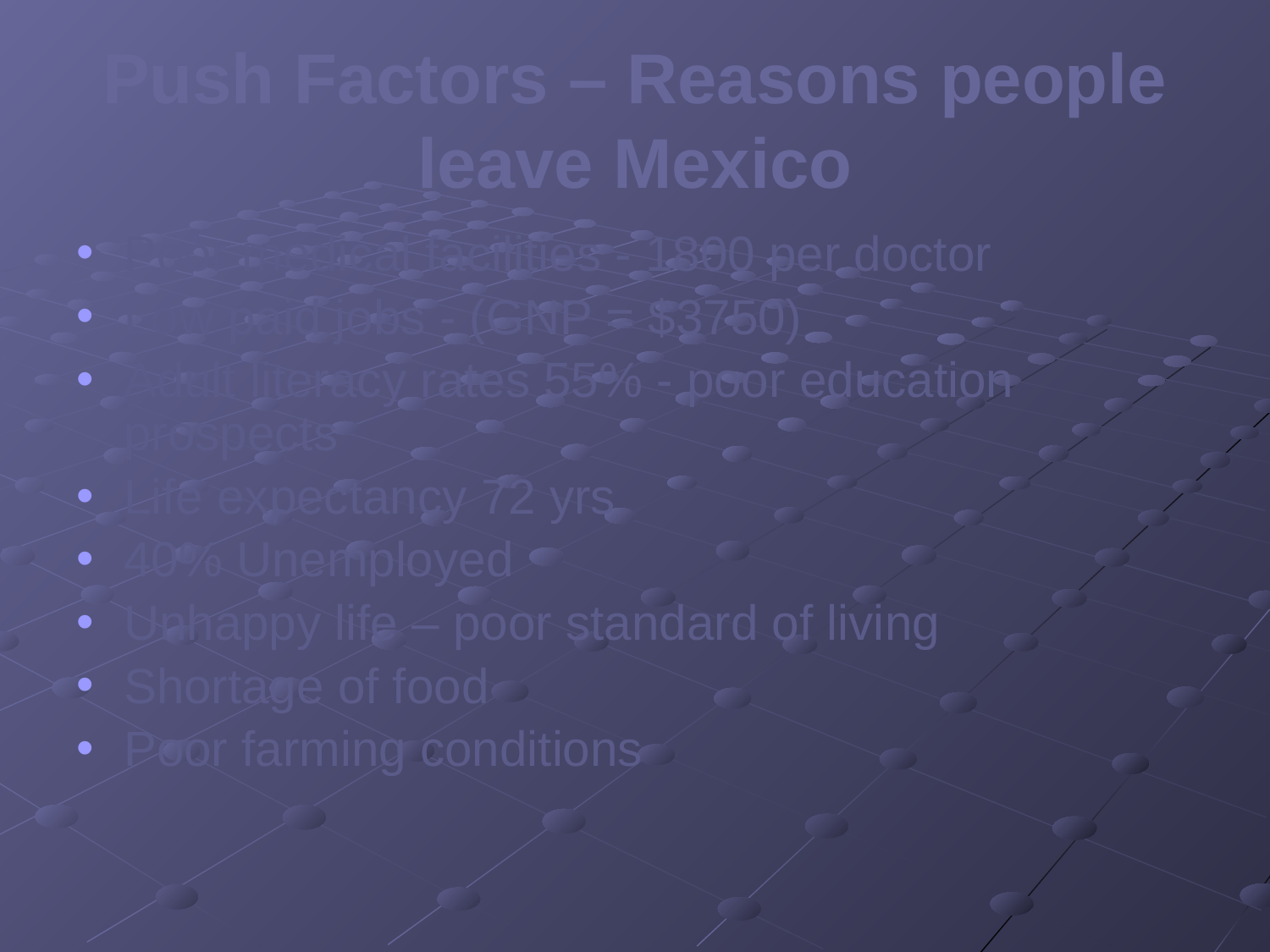

Push Factors – Reasons people leave Mexico
Poor medical facilities - 1800 per doctor
Low paid jobs - (GNP = $3750)
Adult literacy rates 55% - poor education prospects
Life expectancy 72 yrs
40% Unemployed
Unhappy life – poor standard of living
Shortage of food
Poor farming conditions